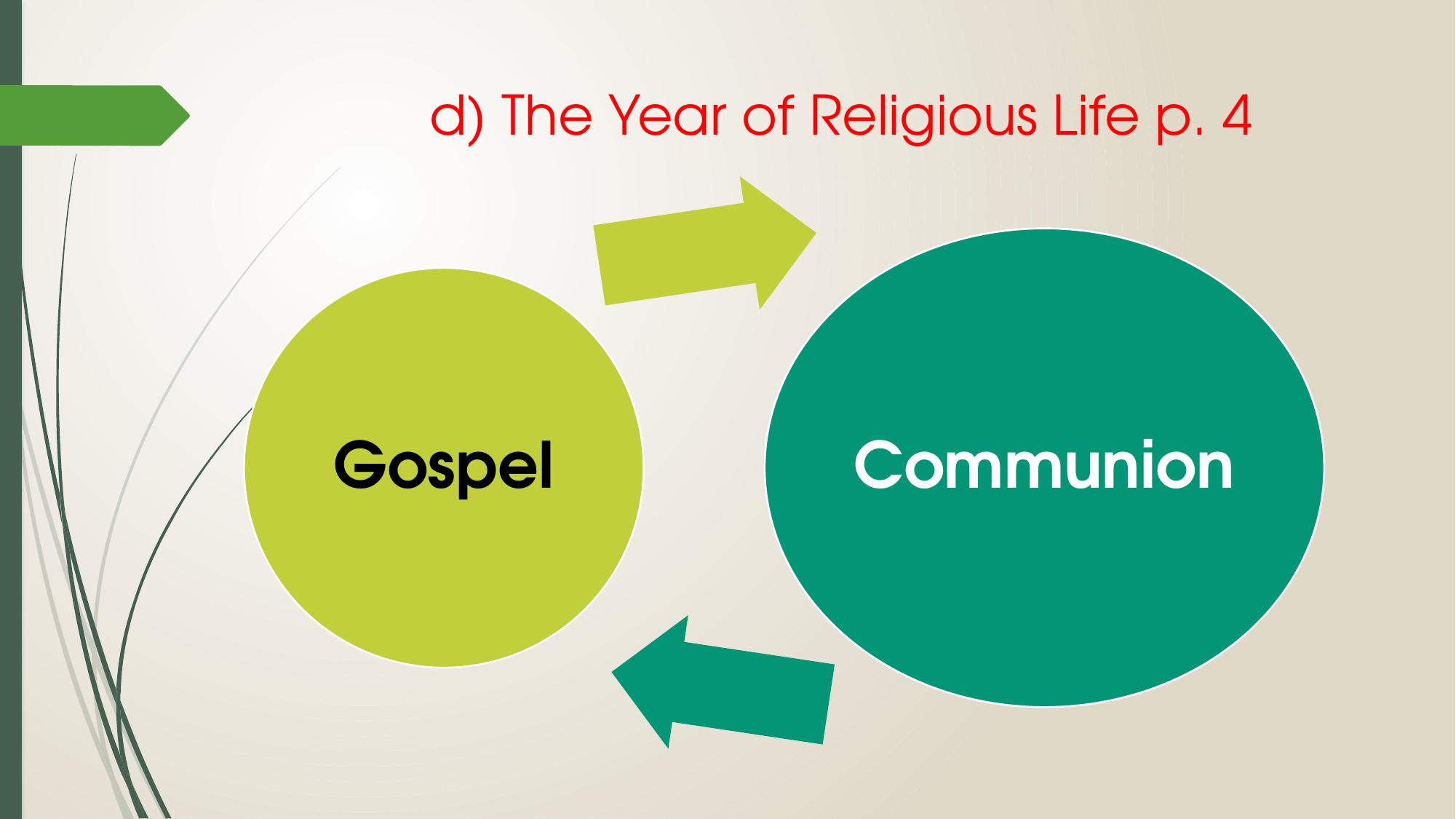

# d) The Year of Religious Life p. 4
Gospel

Communion